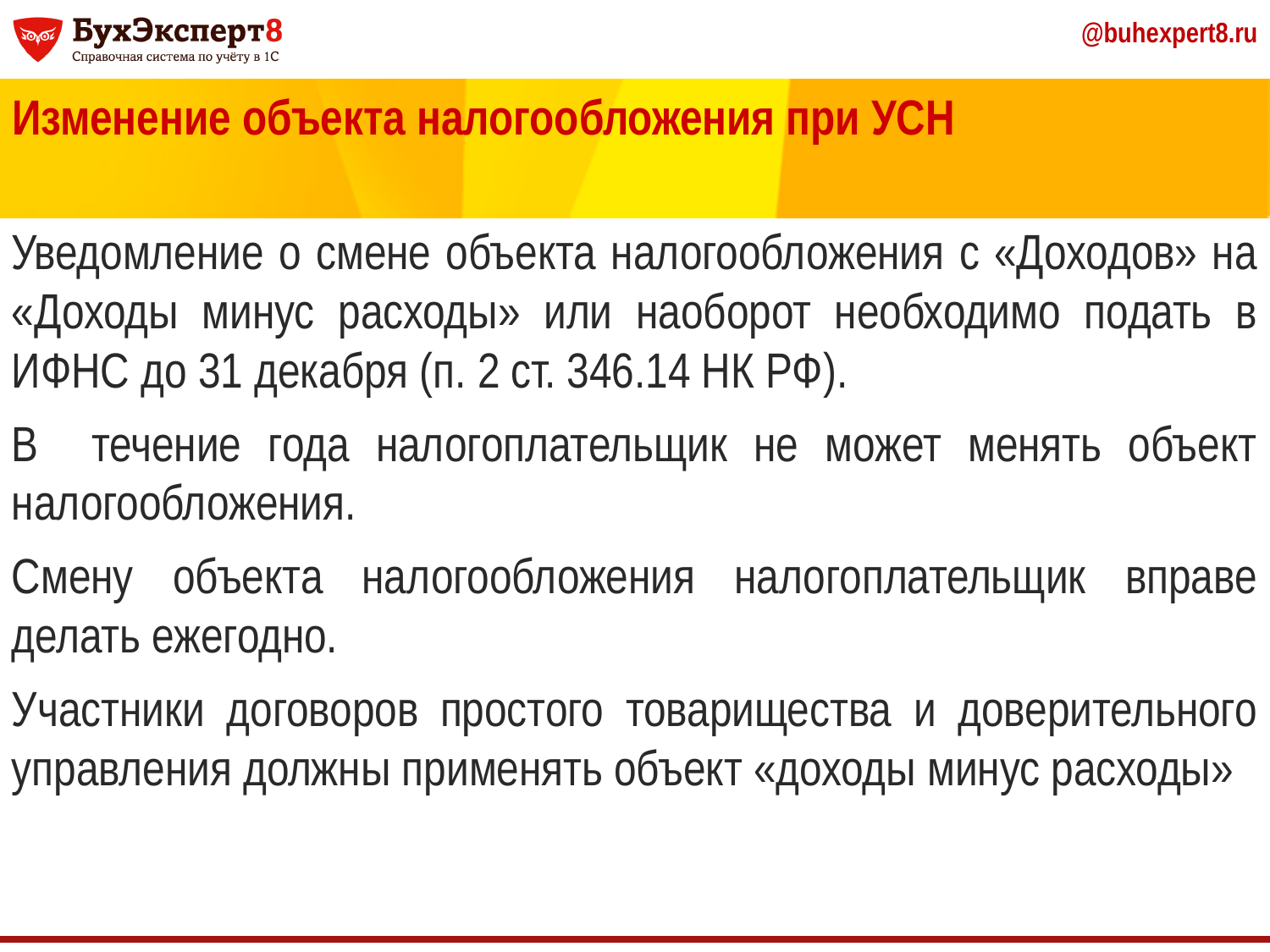

Изменение объекта налогообложения при УСН
Уведомление о смене объекта налогообложения с «Доходов» на «Доходы минус расходы» или наоборот необходимо подать в ИФНС до 31 декабря (п. 2 ст. 346.14 НК РФ).
В  течение года налогоплательщик не может менять объект налогообложения.
Смену объекта налогообложения налогоплательщик вправе делать ежегодно.
Участники договоров простого товарищества и доверительного управления должны применять объект «доходы минус расходы»